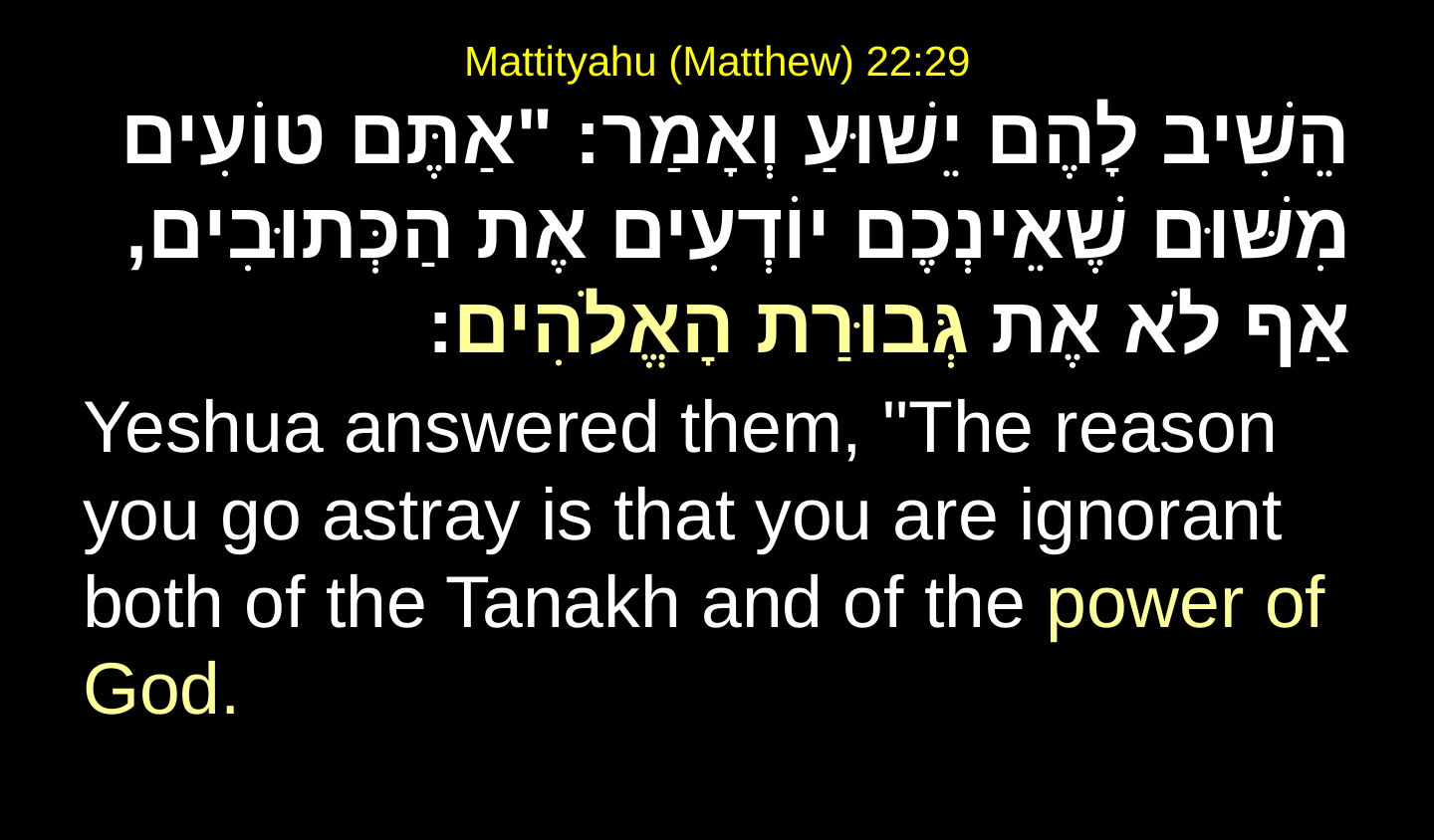

# Mattityahu (Matthew) 22:29
הֵשִׁיב לָהֶם יֵשׁוּעַ וְאָמַר: "אַתֶּם טוֹעִים מִשּׁוּם שֶׁאֵינְכֶם יוֹדְעִים אֶת הַכְּתוּבִים, אַף לֹא אֶת גְּבוּרַת הָאֱלֹהִים:
Yeshua answered them, "The reason you go astray is that you are ignorant both of the Tanakh and of the power of God.